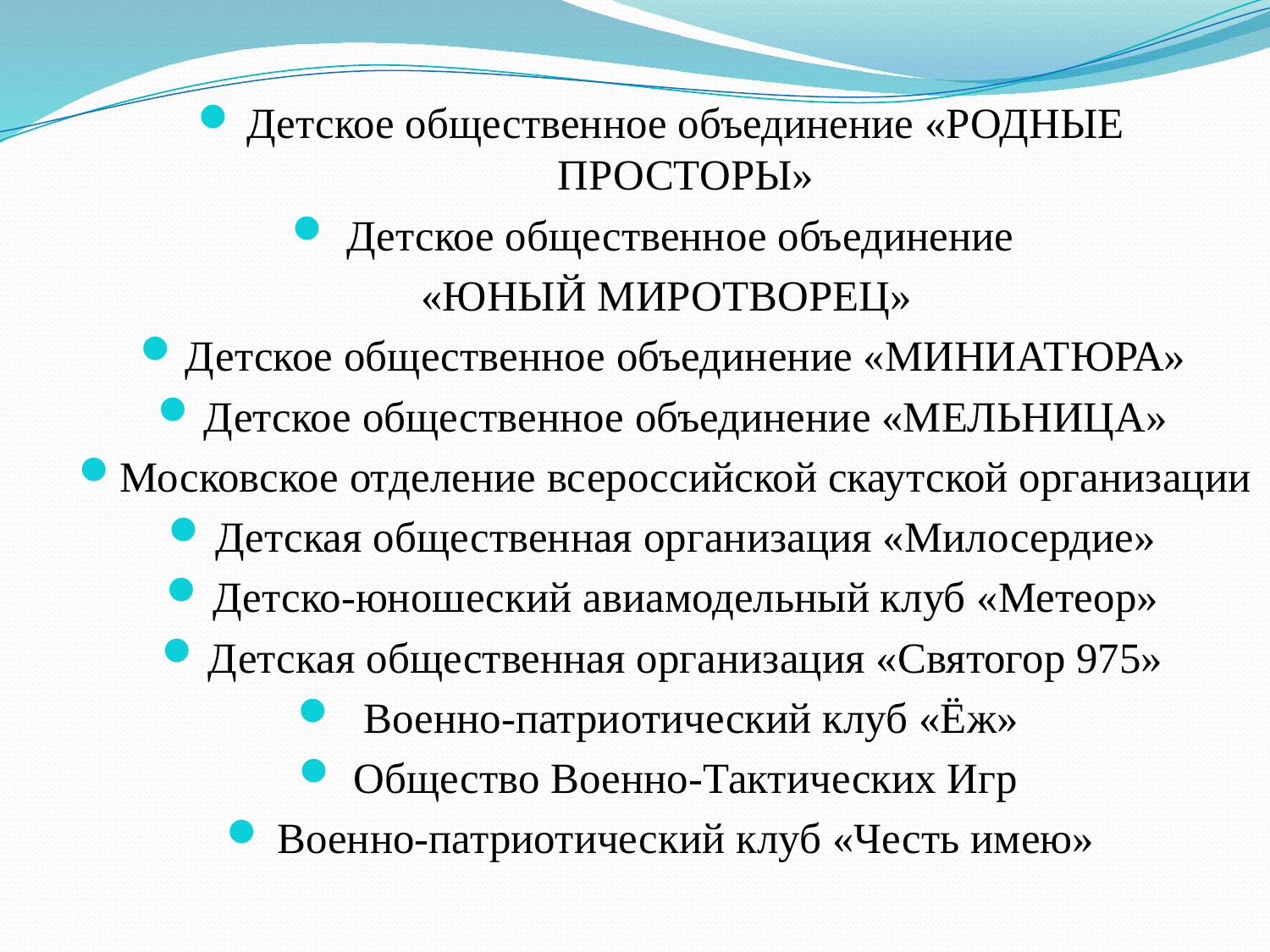

Детское общественное объединение «РОДНЫЕ ПРОСТОРЫ»
Детское общественное объединение
«ЮНЫЙ МИРОТВОРЕЦ»
Детское общественное объединение «МИНИАТЮРА»
Детское общественное объединение «МЕЛЬНИЦА»
Московское отделение всероссийской скаутской организации
Детская общественная организация «Милосердие»
Детско-юношеский авиамодельный клуб «Метеор»
Детская общественная организация «Святогор 975»
 Военно-патриотический клуб «Ёж»
Общество Военно-Тактических Игр
Военно-патриотический клуб «Честь имею»